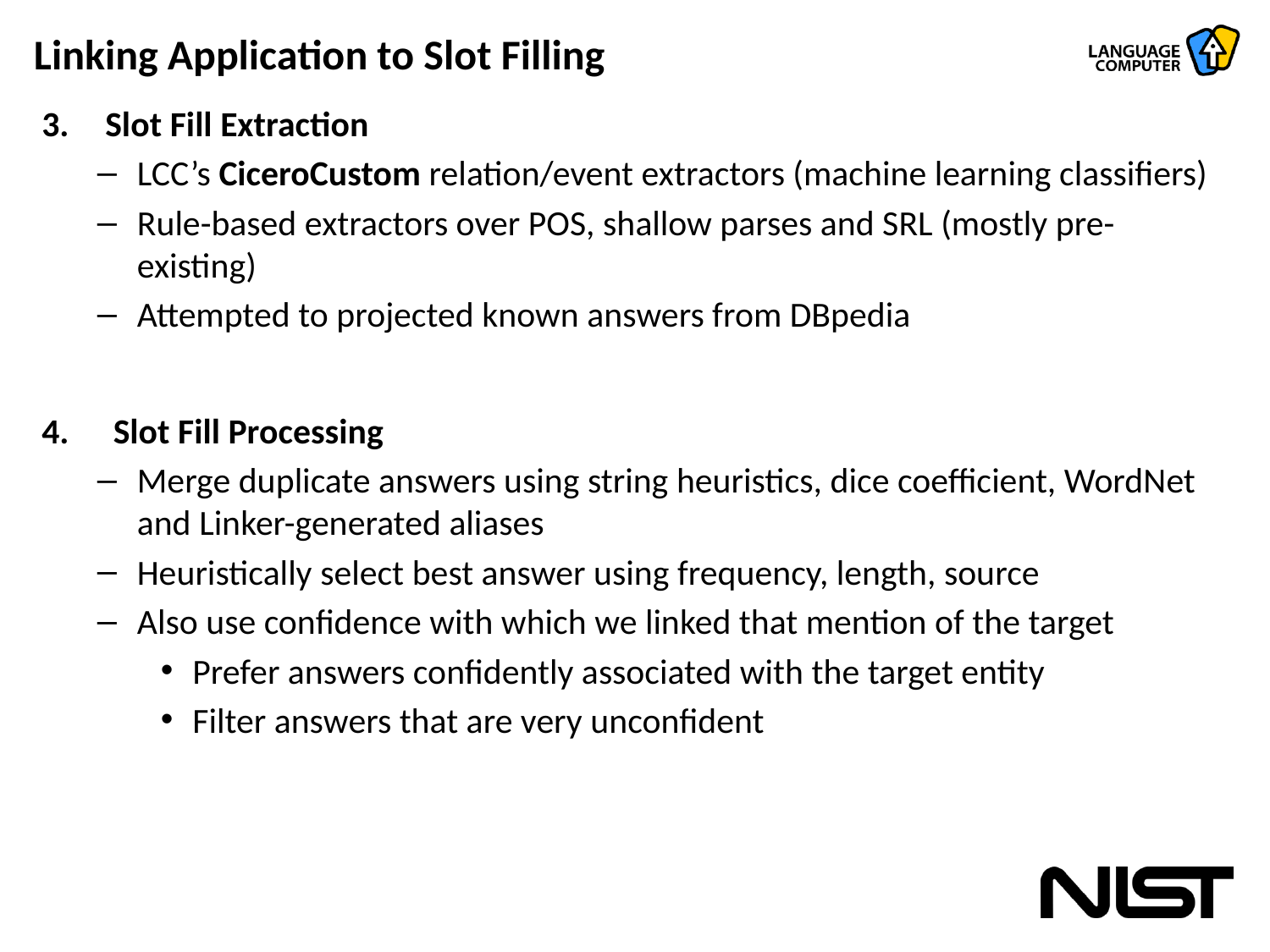

# Linking Application to Slot Filling
Slot Fill Extraction
LCC’s CiceroCustom relation/event extractors (machine learning classifiers)
Rule-based extractors over POS, shallow parses and SRL (mostly pre-existing)
Attempted to projected known answers from DBpedia

Slot Fill Processing
Merge duplicate answers using string heuristics, dice coefficient, WordNet and Linker-generated aliases
Heuristically select best answer using frequency, length, source
Also use confidence with which we linked that mention of the target
Prefer answers confidently associated with the target entity
Filter answers that are very unconfident